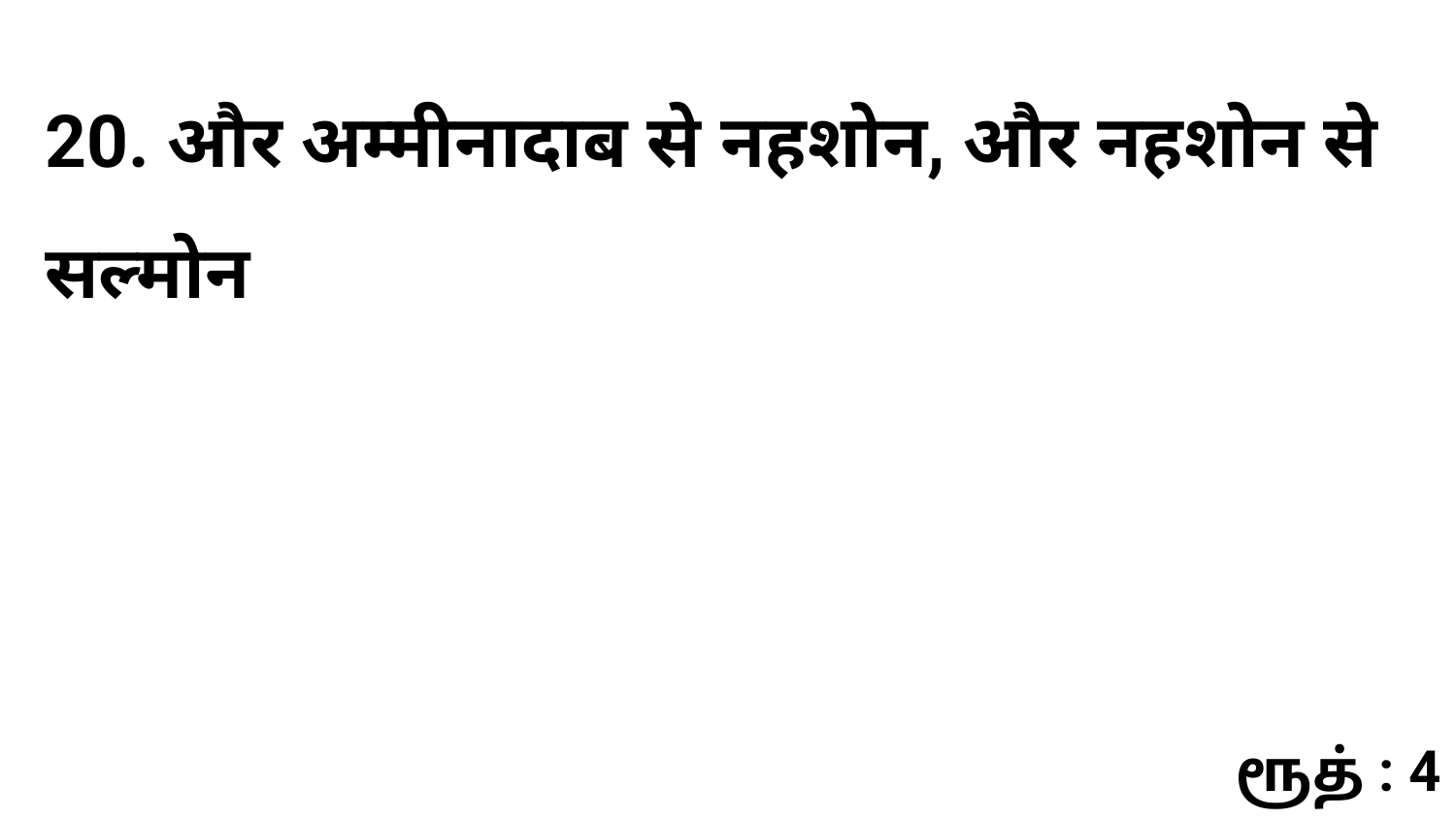

20. और अम्मीनादाब से नहशोन, और नहशोन से सल्मोन
ரூத் : 4